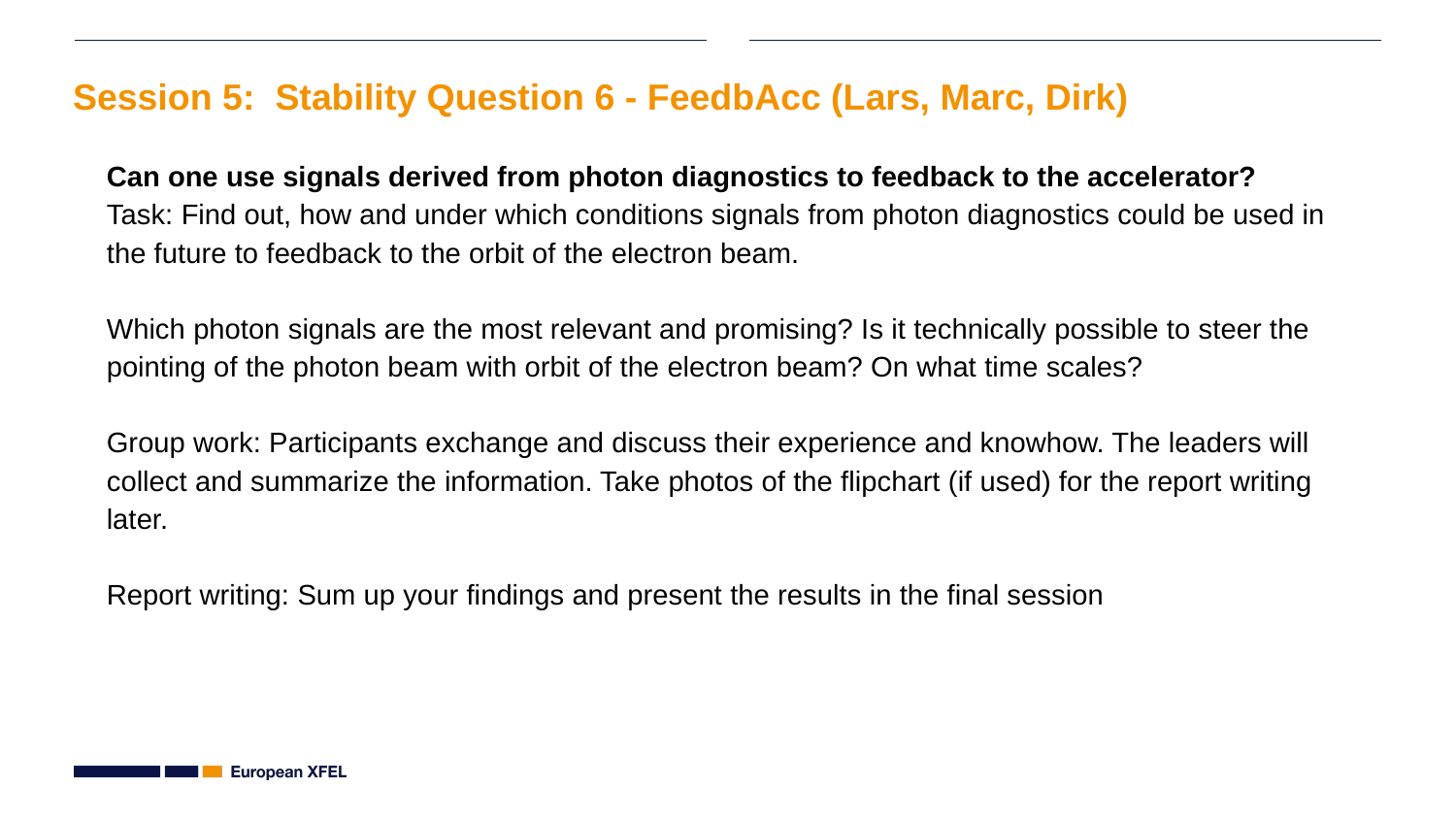

# Session 5:  Stability Question 6 - FeedbAcc (Lars, Marc, Dirk)
Can one use signals derived from photon diagnostics to feedback to the accelerator?
Task: Find out, how and under which conditions signals from photon diagnostics could be used in the future to feedback to the orbit of the electron beam.

Which photon signals are the most relevant and promising? Is it technically possible to steer the pointing of the photon beam with orbit of the electron beam? On what time scales?

Group work: Participants exchange and discuss their experience and knowhow. The leaders will collect and summarize the information. Take photos of the flipchart (if used) for the report writing later.

Report writing: Sum up your findings and present the results in the final session